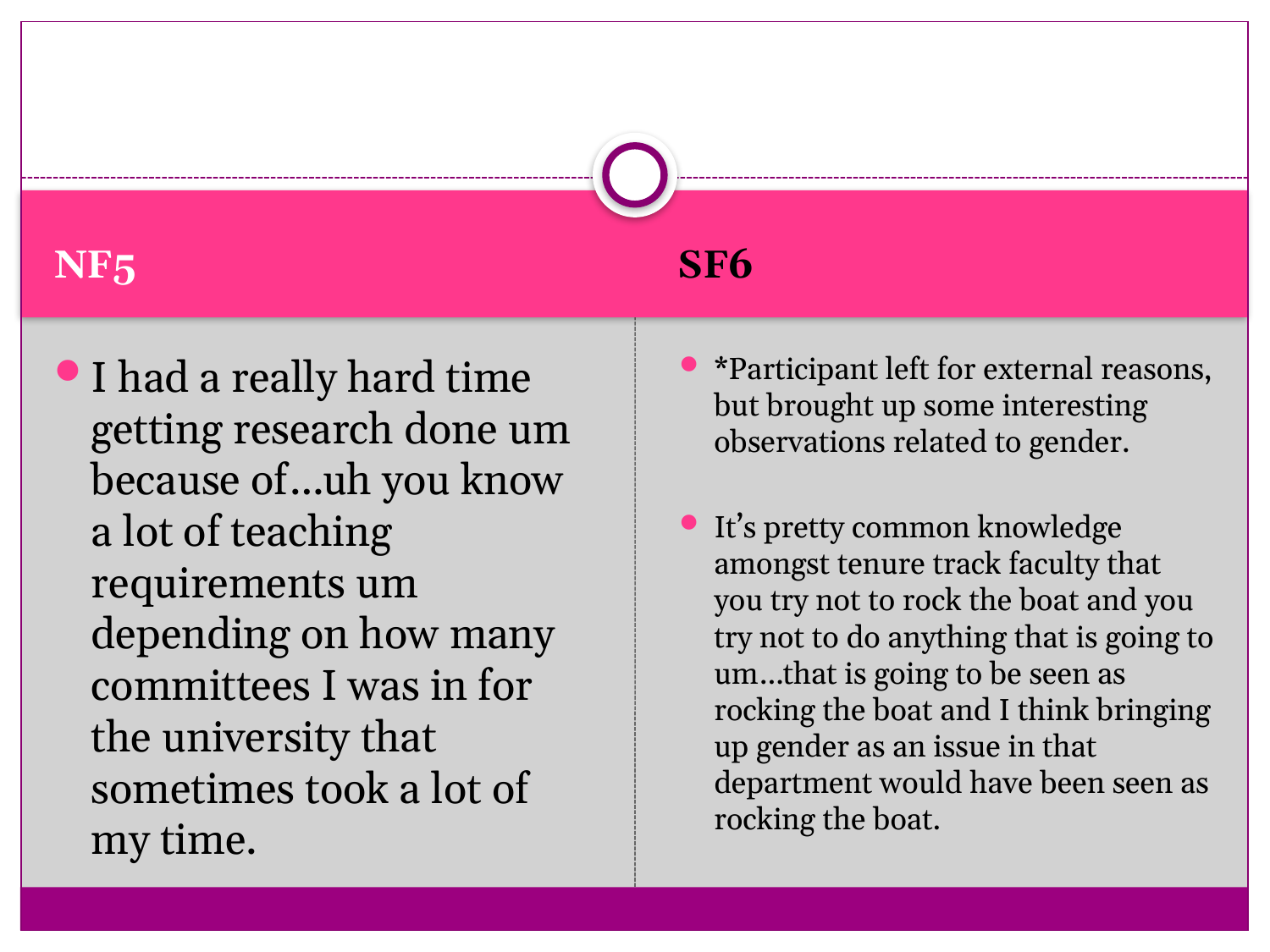

#
NF5
SF6
I had a really hard time getting research done um because of…uh you know a lot of teaching requirements um depending on how many committees I was in for the university that sometimes took a lot of my time.
*Participant left for external reasons, but brought up some interesting observations related to gender.

It’s pretty common knowledge amongst tenure track faculty that you try not to rock the boat and you try not to do anything that is going to um…that is going to be seen as rocking the boat and I think bringing up gender as an issue in that department would have been seen as rocking the boat.